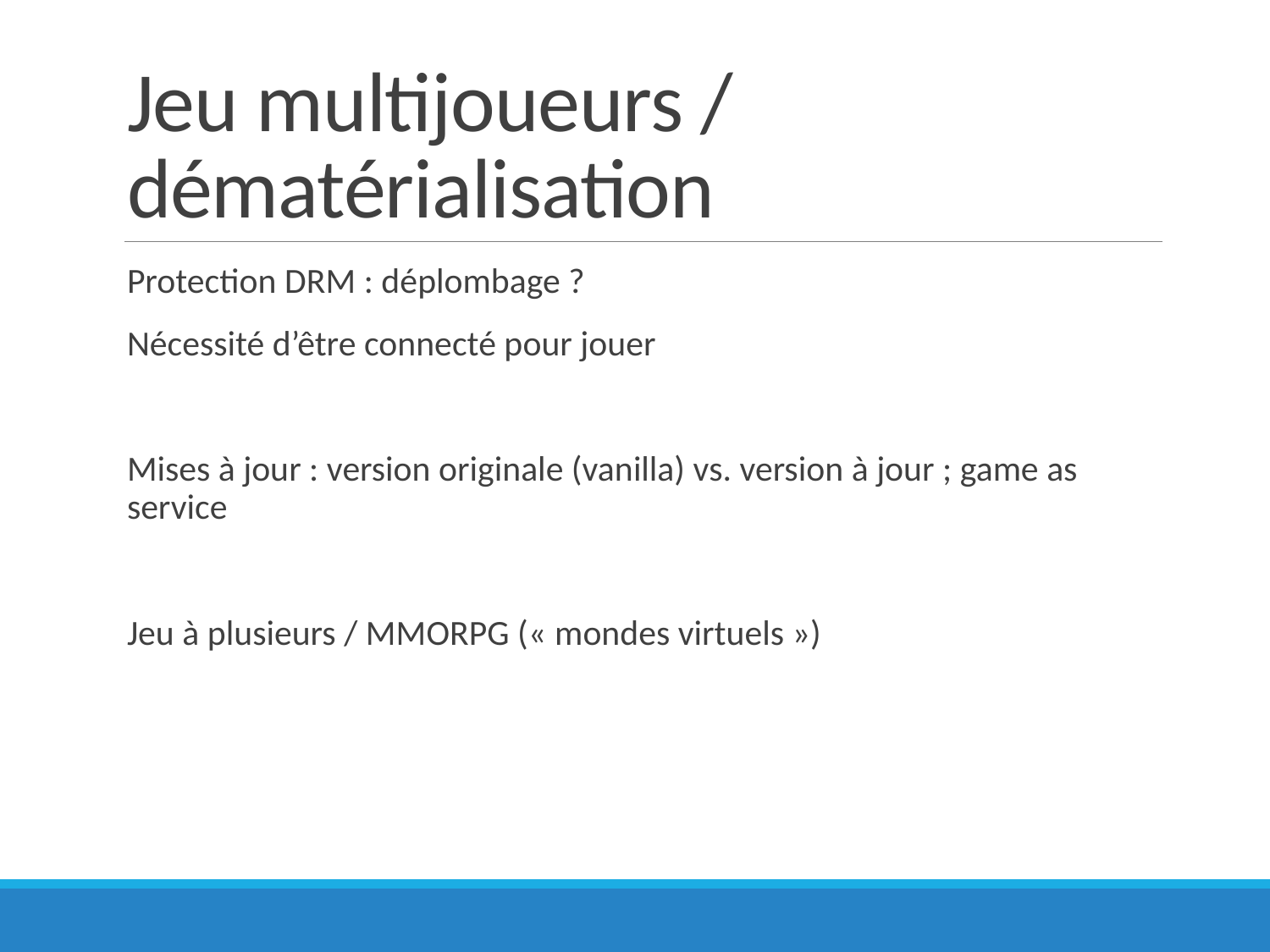

# Jeu multijoueurs / dématérialisation
Protection DRM : déplombage ?
Nécessité d’être connecté pour jouer

Mises à jour : version originale (vanilla) vs. version à jour ; game as service

Jeu à plusieurs / MMORPG (« mondes virtuels »)